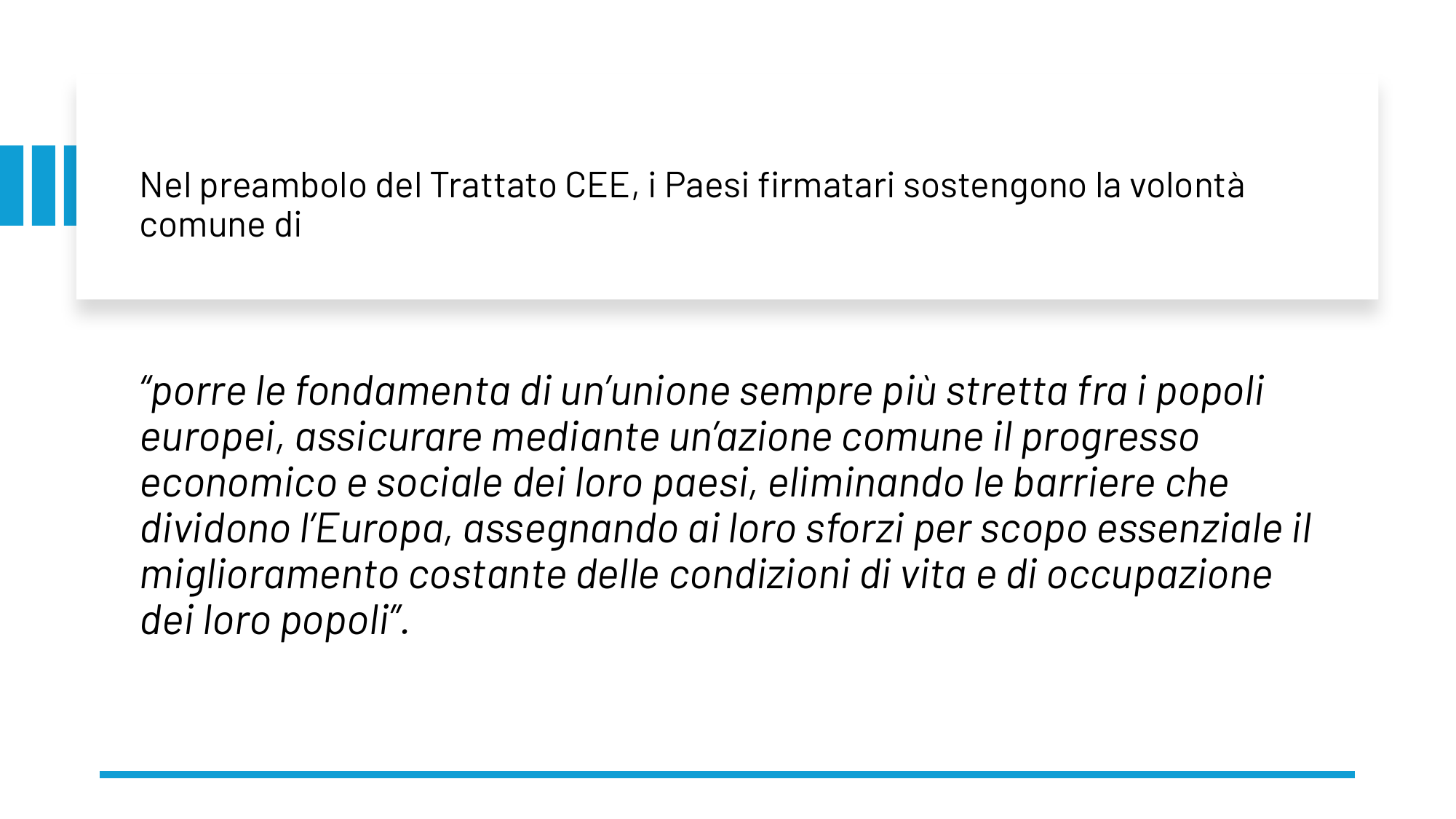

Nel preambolo del Trattato CEE, i Paesi firmatari sostengono la volontà comune di

“porre le fondamenta di un’unione sempre più stretta fra i popoli europei, assicurare mediante un’azione comune il progresso economico e sociale dei loro paesi, eliminando le barriere che dividono l’Europa, assegnando ai loro sforzi per scopo essenziale il miglioramento costante delle condizioni di vita e di occupazione dei loro popoli”.